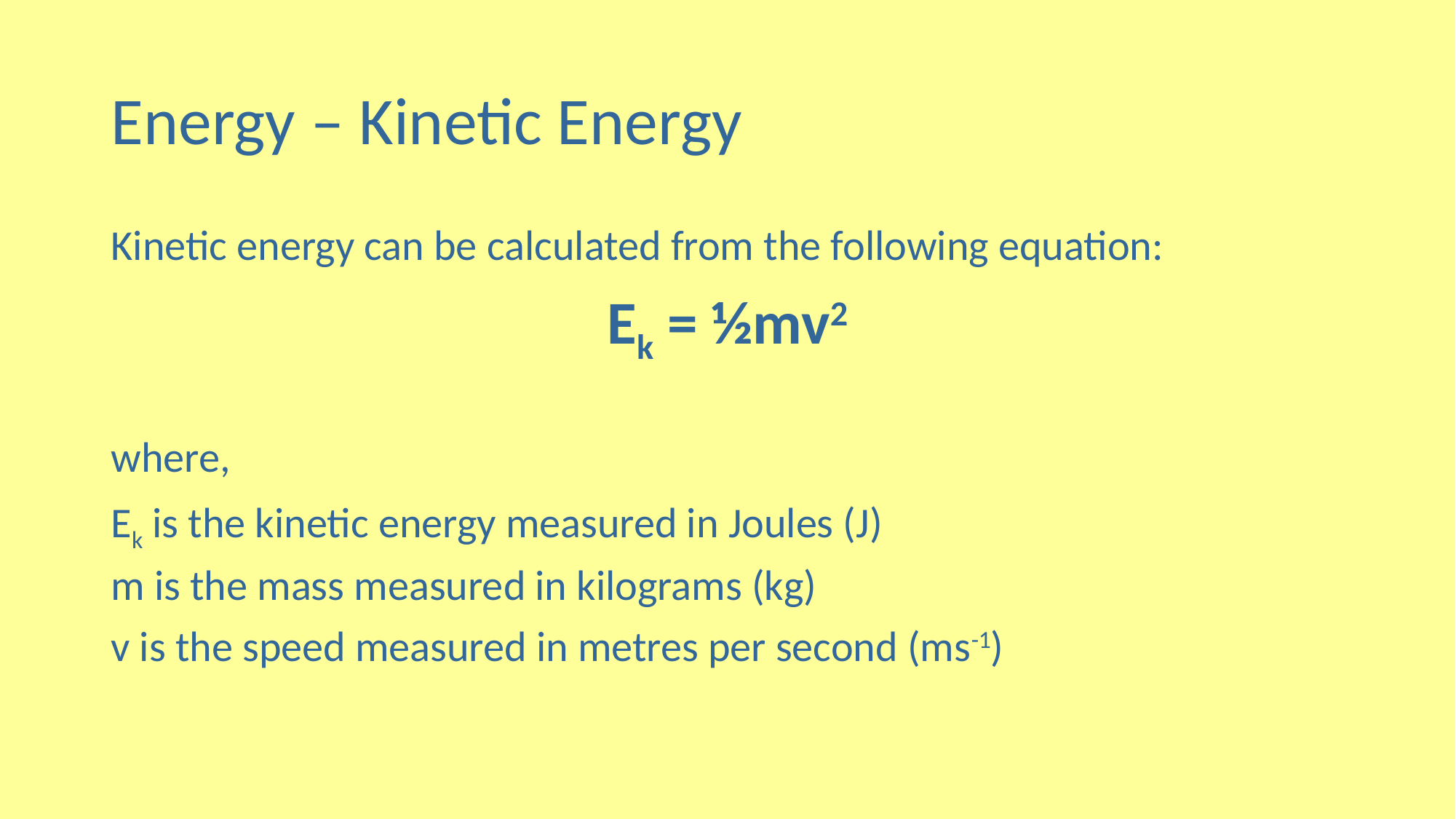

# Energy – Kinetic Energy
Kinetic energy can be calculated from the following equation:
Ek = ½mv2

where,
Ek is the kinetic energy measured in Joules (J)
m is the mass measured in kilograms (kg)
v is the speed measured in metres per second (ms-1)